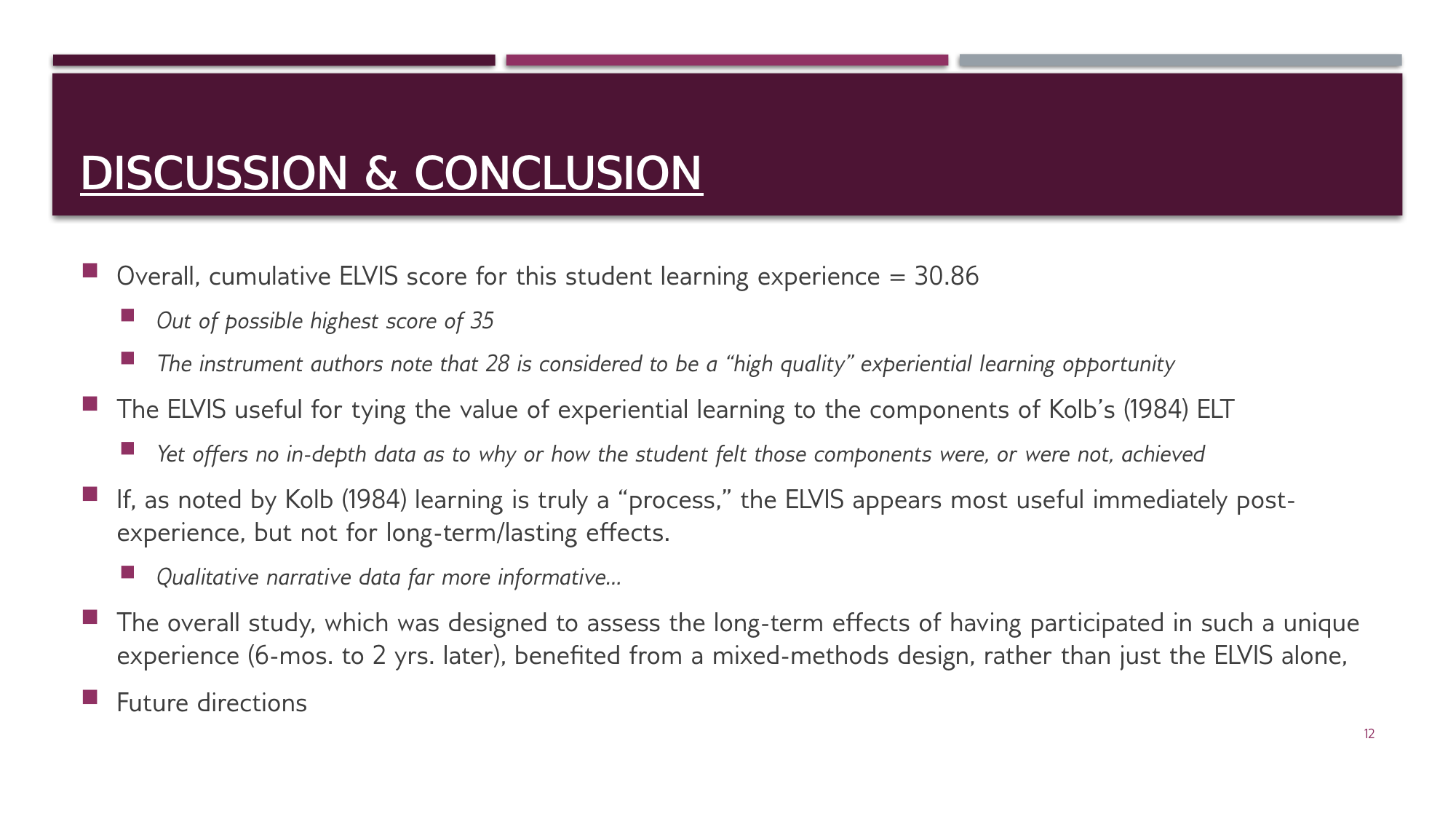

# DISCUSSION & Conclusion
Overall, cumulative ELVIS score for this student learning experience = 30.86
Out of possible highest score of 35
The instrument authors note that 28 is considered to be a “high quality” experiential learning opportunity
The ELVIS useful for tying the value of experiential learning to the components of Kolb’s (1984) ELT
Yet offers no in-depth data as to why or how the student felt those components were, or were not, achieved
If, as noted by Kolb (1984) learning is truly a “process,” the ELVIS appears most useful immediately post-experience, but not for long-term/lasting effects.
Qualitative narrative data far more informative…
The overall study, which was designed to assess the long-term effects of having participated in such a unique experience (6-mos. to 2 yrs. later), benefited from a mixed-methods design, rather than just the ELVIS alone,
Future directions
12